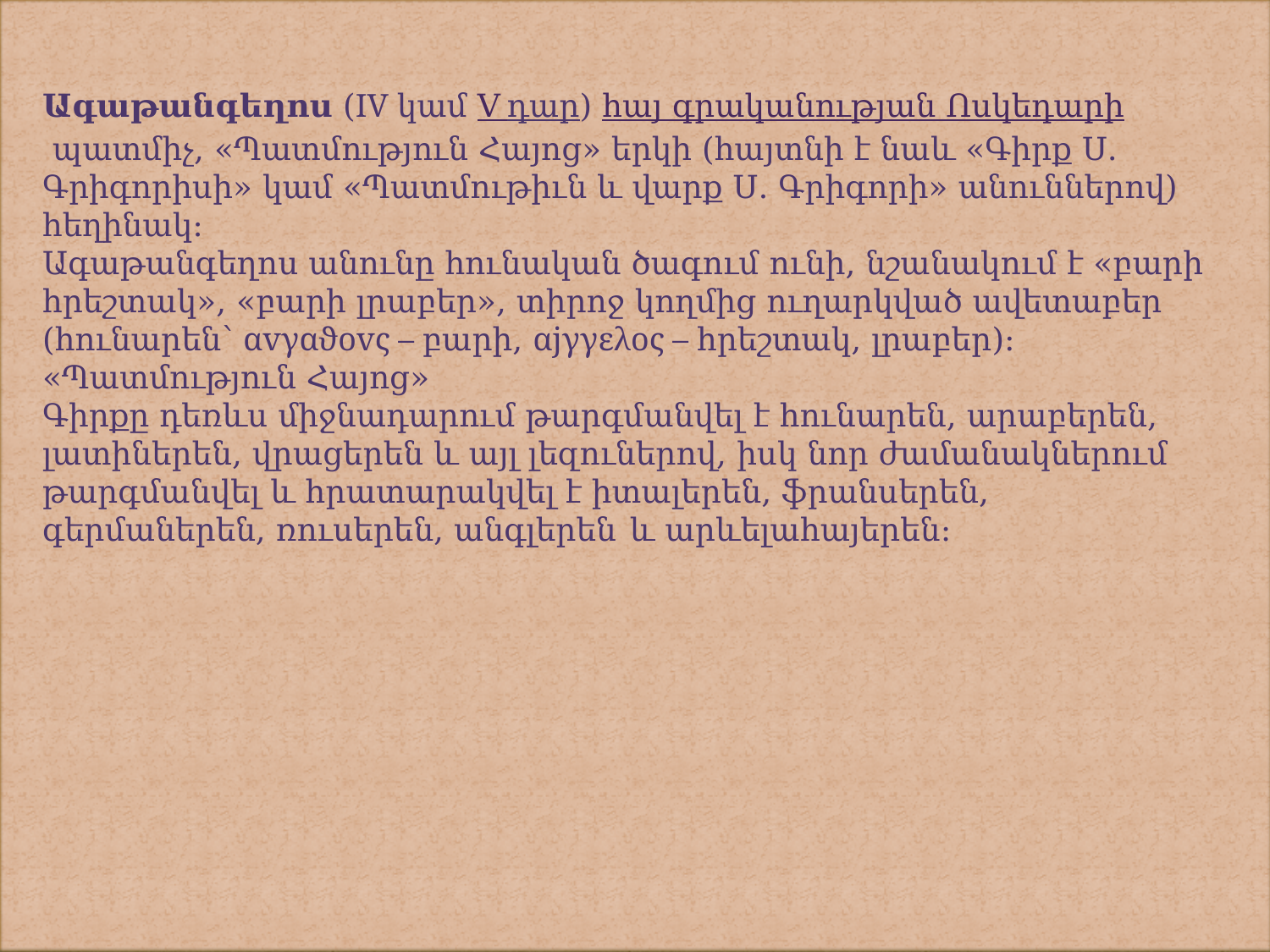

#
Ագաթանգեղոս (IV կամ V դար) հայ գրականության Ոսկեդարի պատմիչ, «Պատմություն Հայոց» երկի (հայտնի է նաև «Գիրք Ս. Գրիգորիսի» կամ «Պատմութիւն և վարք Ս. Գրիգորի» անուններով) հեղինակ։
Ագաթանգեղոս անունը հունական ծագում ունի, նշանակում է «բարի հրեշտակ», «բարի լրաբեր», տիրոջ կողմից ուղարկված ավետաբեր (հունարեն՝ αvγαϑοvς – բարի, αjγγελος – հրեշտակ, լրաբեր)։
«Պատմություն Հայոց»
Գիրքը դեռևս միջնադարում թարգմանվել է հունարեն, արաբերեն, լատիներեն, վրացերեն և այլ լեզուներով, իսկ նոր ժամանակներում թարգմանվել և հրատարակվել է իտալերեն, ֆրանսերեն, գերմաներեն, ռուսերեն, անգլերեն  և արևելահայերեն։